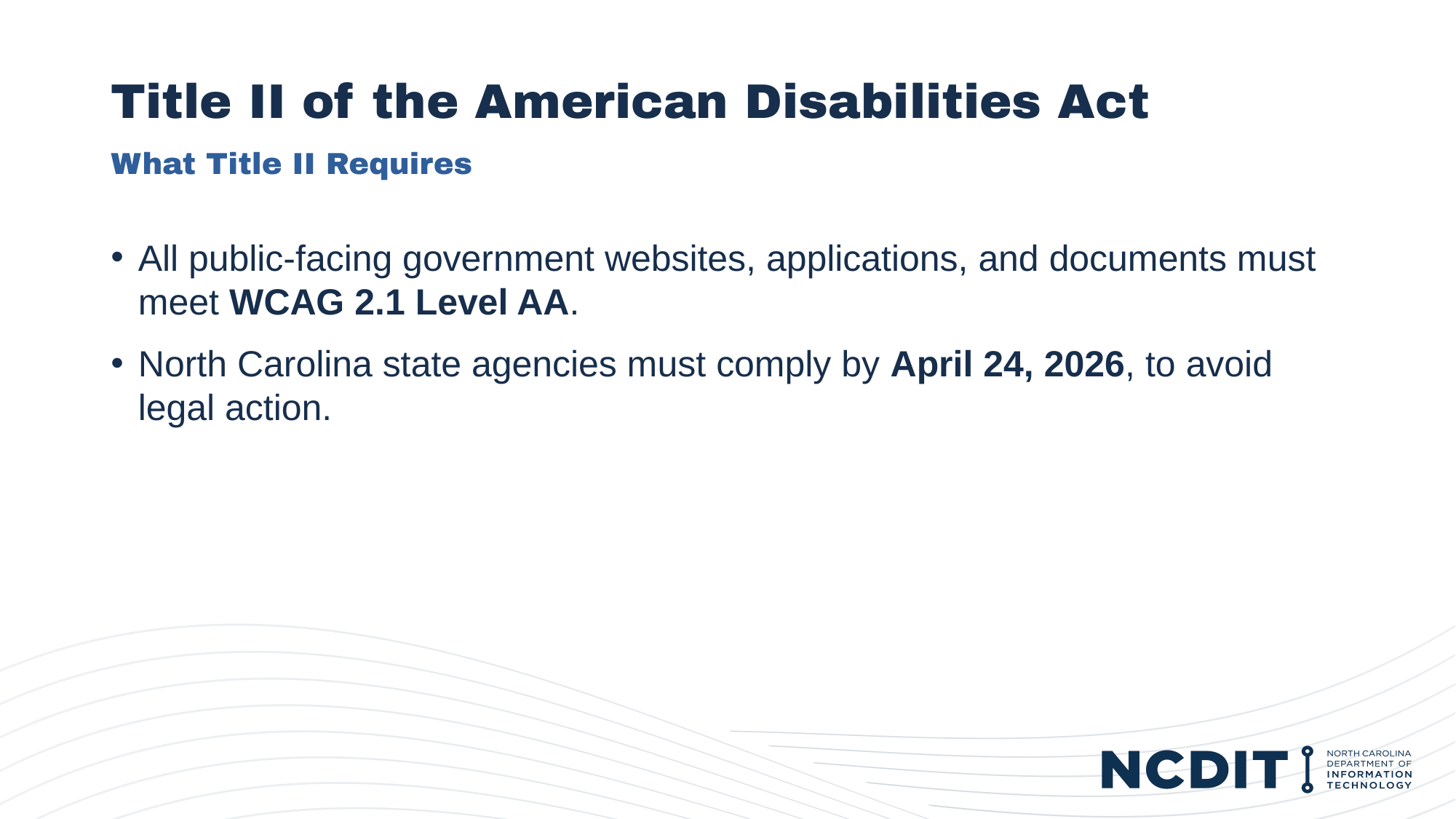

# Title II of the American Disabilities Act
What Title II Requires
All public-facing government websites, applications, and documents must meet WCAG 2.1 Level AA.
North Carolina state agencies must comply by April 24, 2026, to avoid legal action.